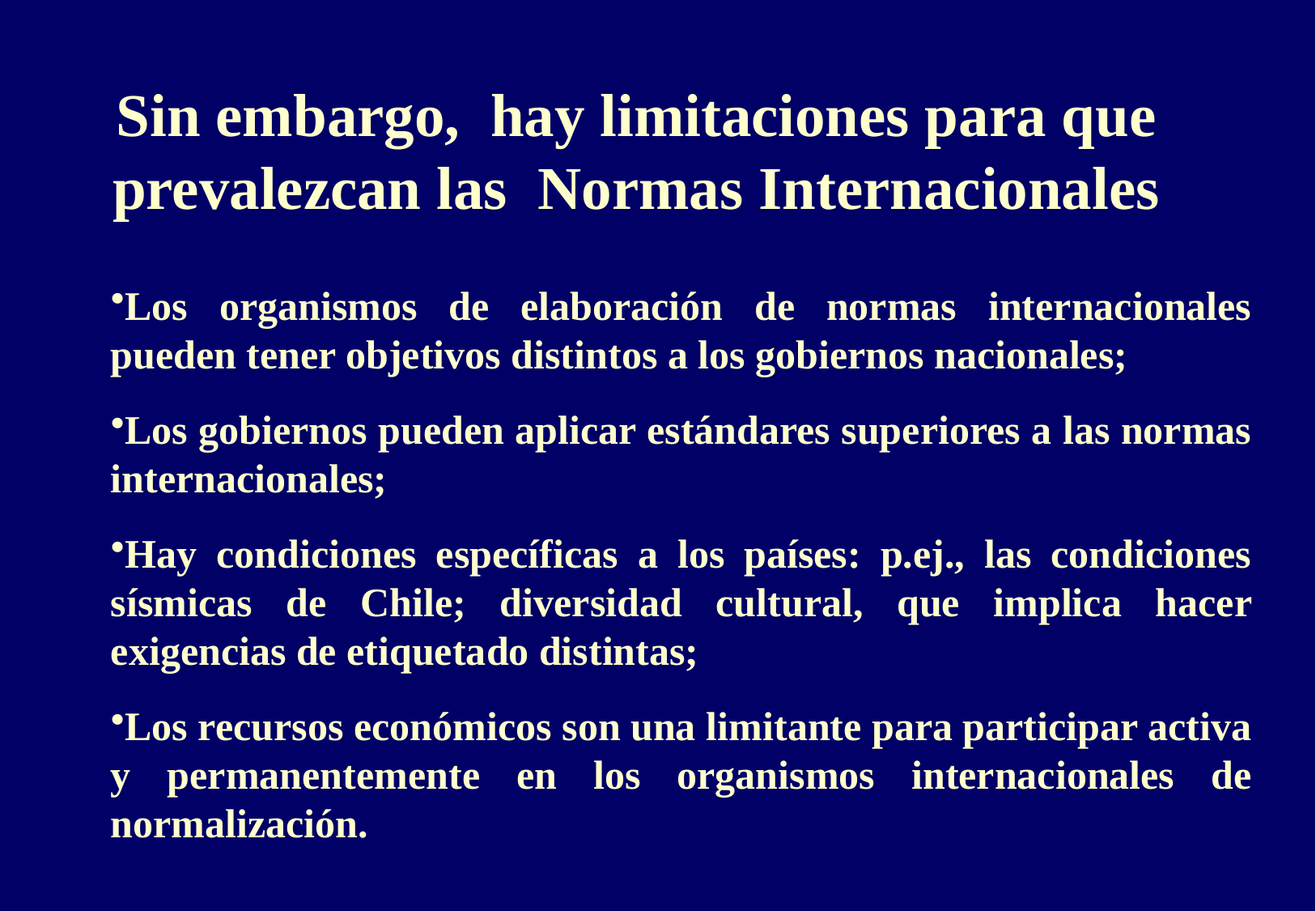

# Sin embargo,  hay limitaciones para que prevalezcan las  Normas Internacionales
Los organismos de elaboración de normas internacionales pueden tener objetivos distintos a los gobiernos nacionales;

Los gobiernos pueden aplicar estándares superiores a las normas internacionales;

Hay condiciones específicas a los países: p.ej., las condiciones sísmicas de Chile; diversidad cultural, que implica hacer exigencias de etiquetado distintas;

Los recursos económicos son una limitante para participar activa y permanentemente en los organismos internacionales de normalización.